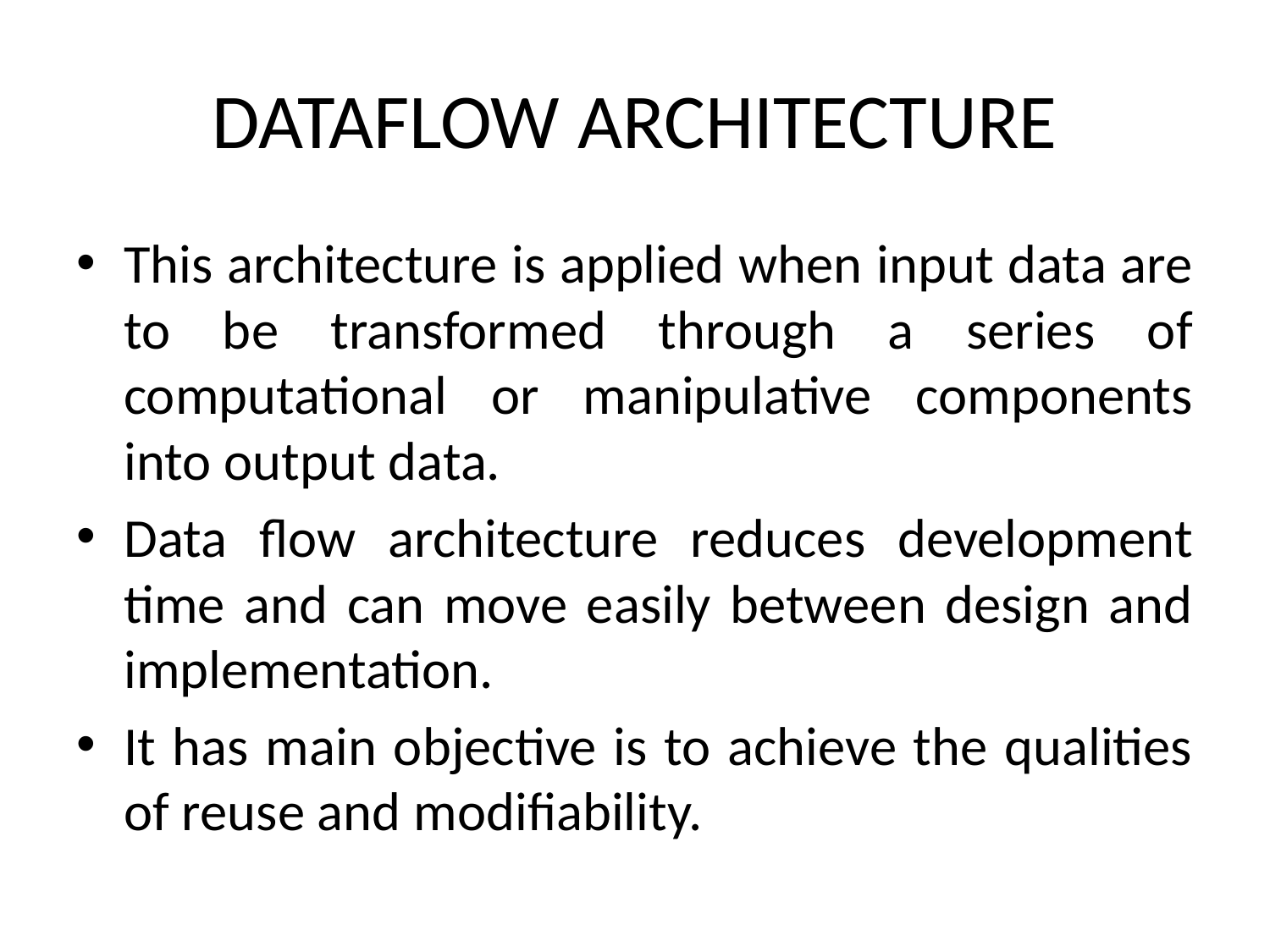

# DATAFLOW ARCHITECTURE
This architecture is applied when input data are to be transformed through a series of computational or manipulative components into output data.
Data flow architecture reduces development time and can move easily between design and implementation.
It has main objective is to achieve the qualities of reuse and modifiability.